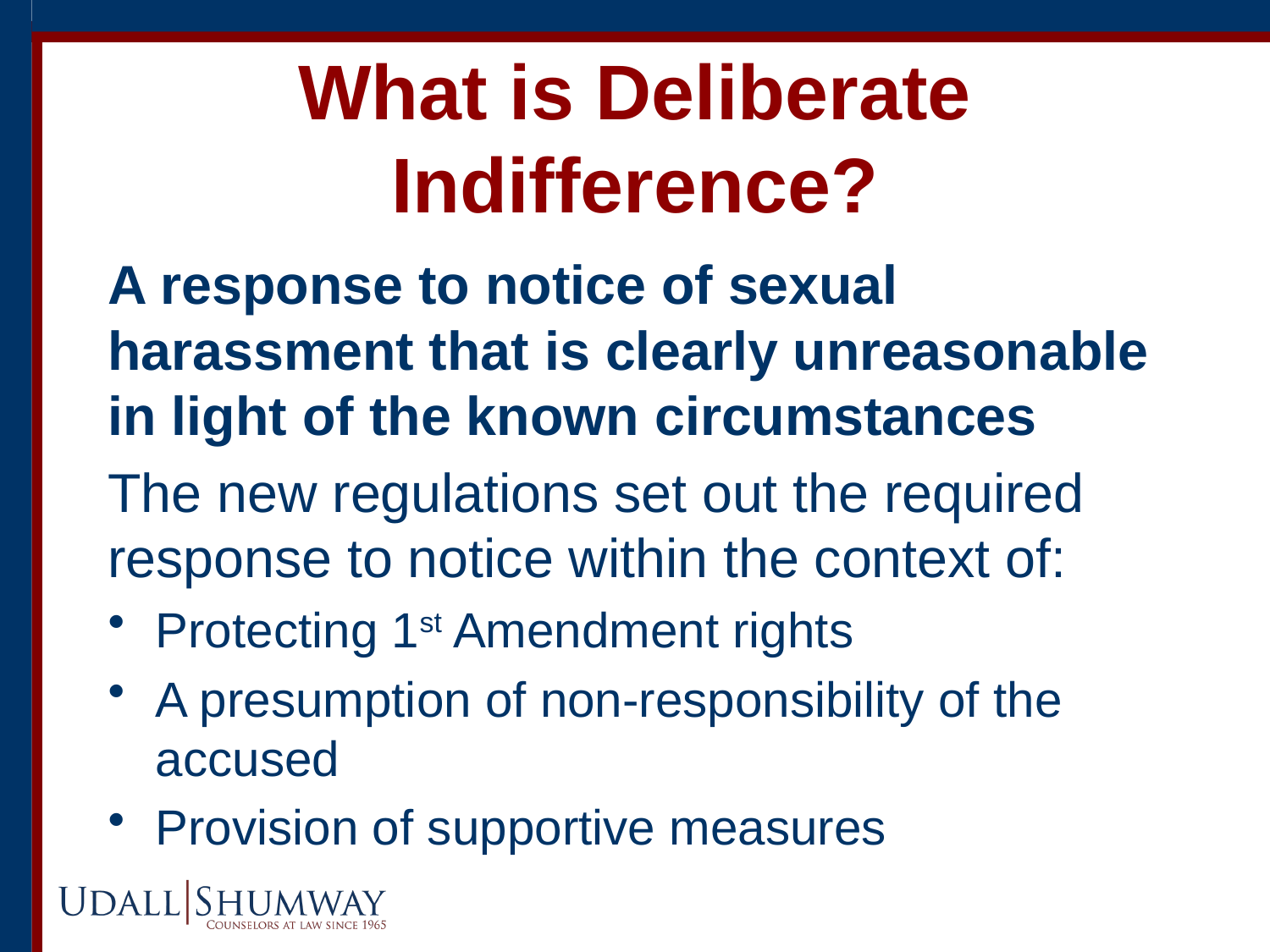

# What is Deliberate Indifference?
A response to notice of sexual harassment that is clearly unreasonable in light of the known circumstances
The new regulations set out the required response to notice within the context of:
Protecting 1st Amendment rights
A presumption of non-responsibility of the accused
Provision of supportive measures